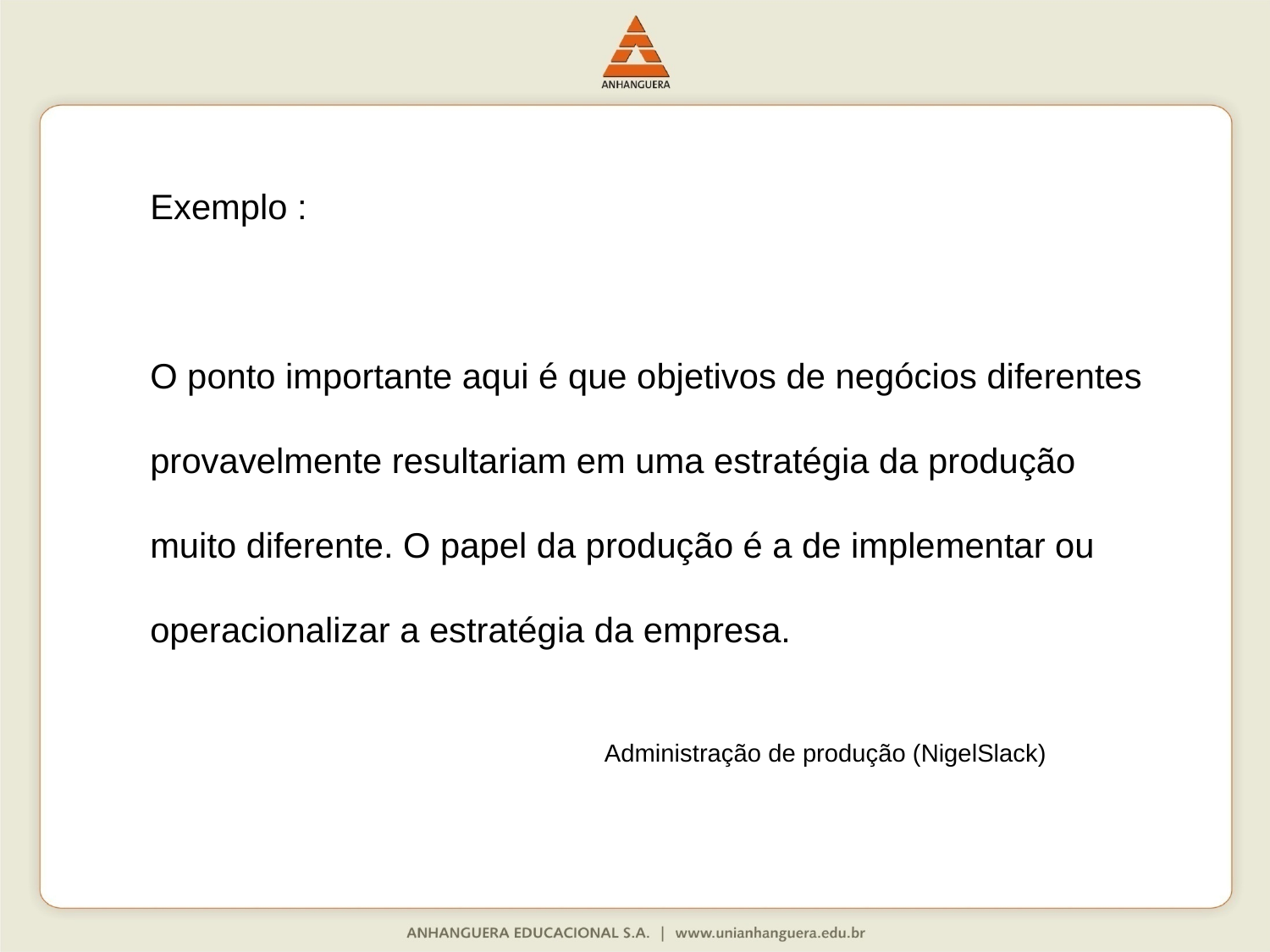

Exemplo :

O ponto importante aqui é que objetivos de negócios diferentes provavelmente resultariam em uma estratégia da produção muito diferente. O papel da produção é a de implementar ou operacionalizar a estratégia da empresa.
Administração de produção (NigelSlack)